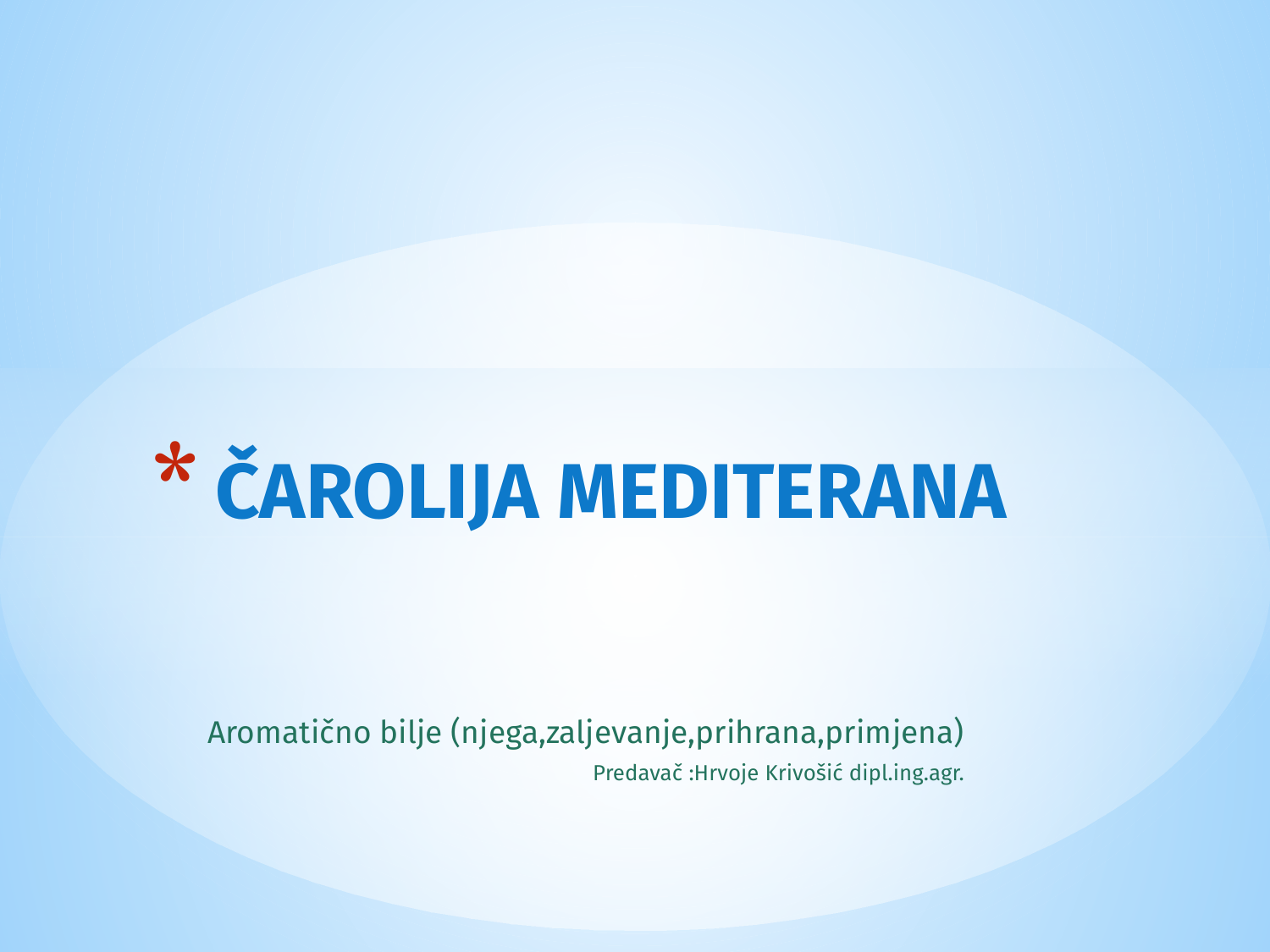

# ČAROLIJA MEDITERANA
Aromatično bilje (njega,zaljevanje,prihrana,primjena)
Predavač :Hrvoje Krivošić dipl.ing.agr.